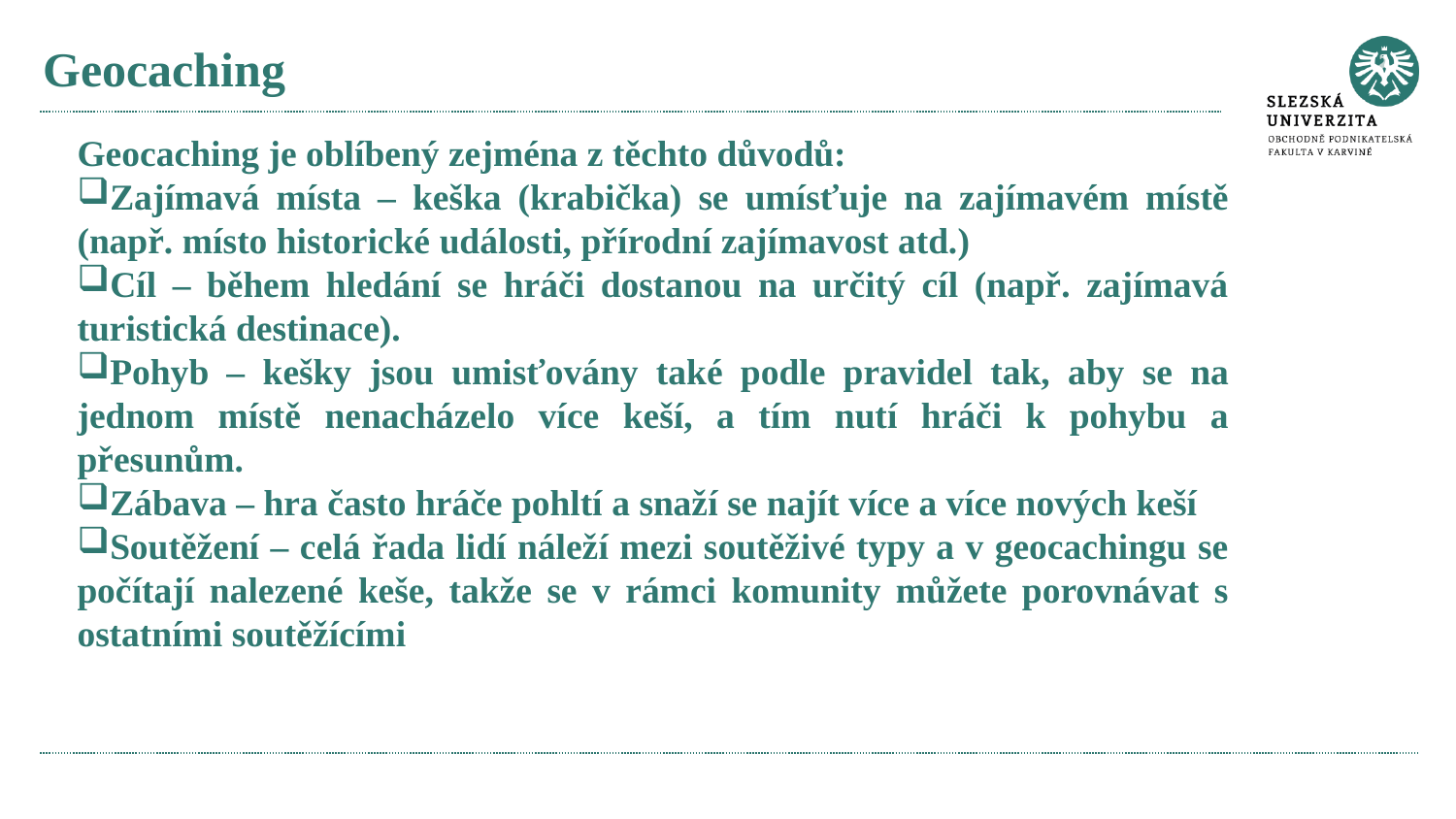

# Geocaching
Geocaching je oblíbený zejména z těchto důvodů:
Zajímavá místa – keška (krabička) se umísťuje na zajímavém místě (např. místo historické události, přírodní zajímavost atd.)
Cíl – během hledání se hráči dostanou na určitý cíl (např. zajímavá turistická destinace).
Pohyb – kešky jsou umisťovány také podle pravidel tak, aby se na jednom místě nenacházelo více keší, a tím nutí hráči k pohybu a přesunům.
Zábava – hra často hráče pohltí a snaží se najít více a více nových keší
Soutěžení – celá řada lidí náleží mezi soutěživé typy a v geocachingu se počítají nalezené keše, takže se v rámci komunity můžete porovnávat s ostatními soutěžícími